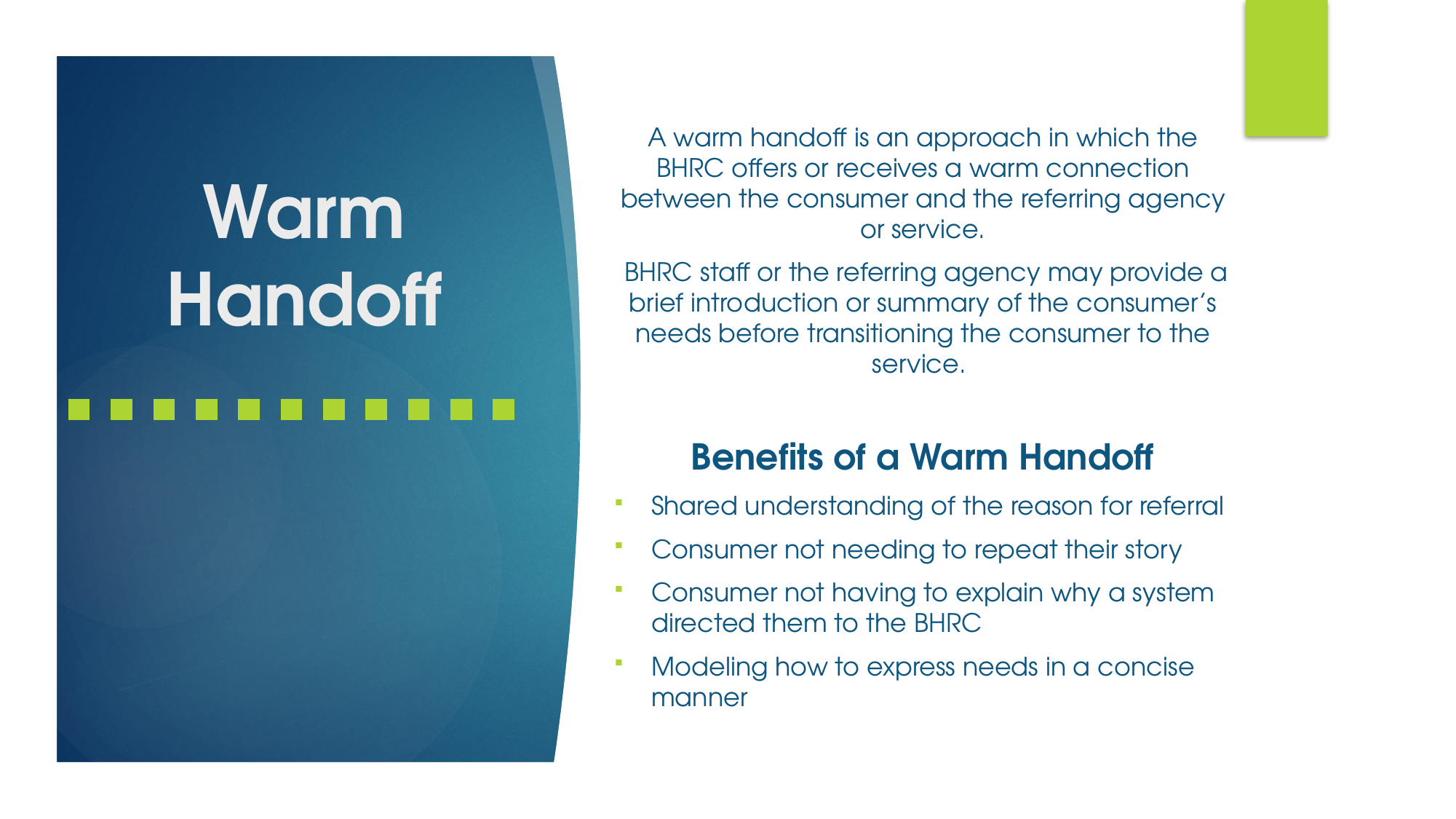

A warm handoff is an approach in which the BHRC offers or receives a warm connection between the consumer and the referring agency or service.
 BHRC staff or the referring agency may provide a brief introduction or summary of the consumer’s needs before transitioning the consumer to the service.

Benefits of a Warm Handoff
Shared understanding of the reason for referral
Consumer not needing to repeat their story
Consumer not having to explain why a system directed them to the BHRC
Modeling how to express needs in a concise manner

# Warm Handoff